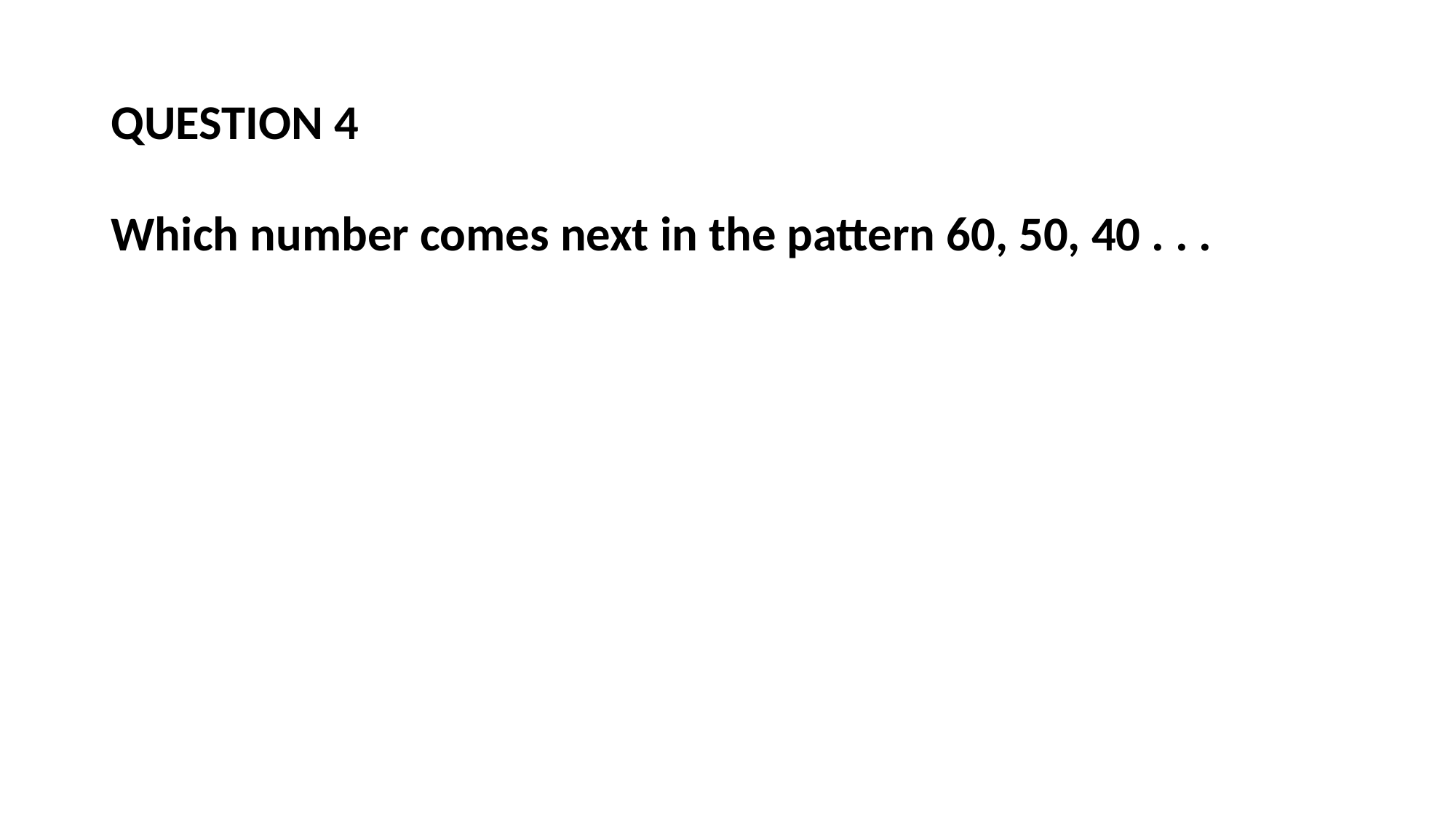

# QUESTION 4
Which number comes next in the pattern 60, 50, 40 . . .